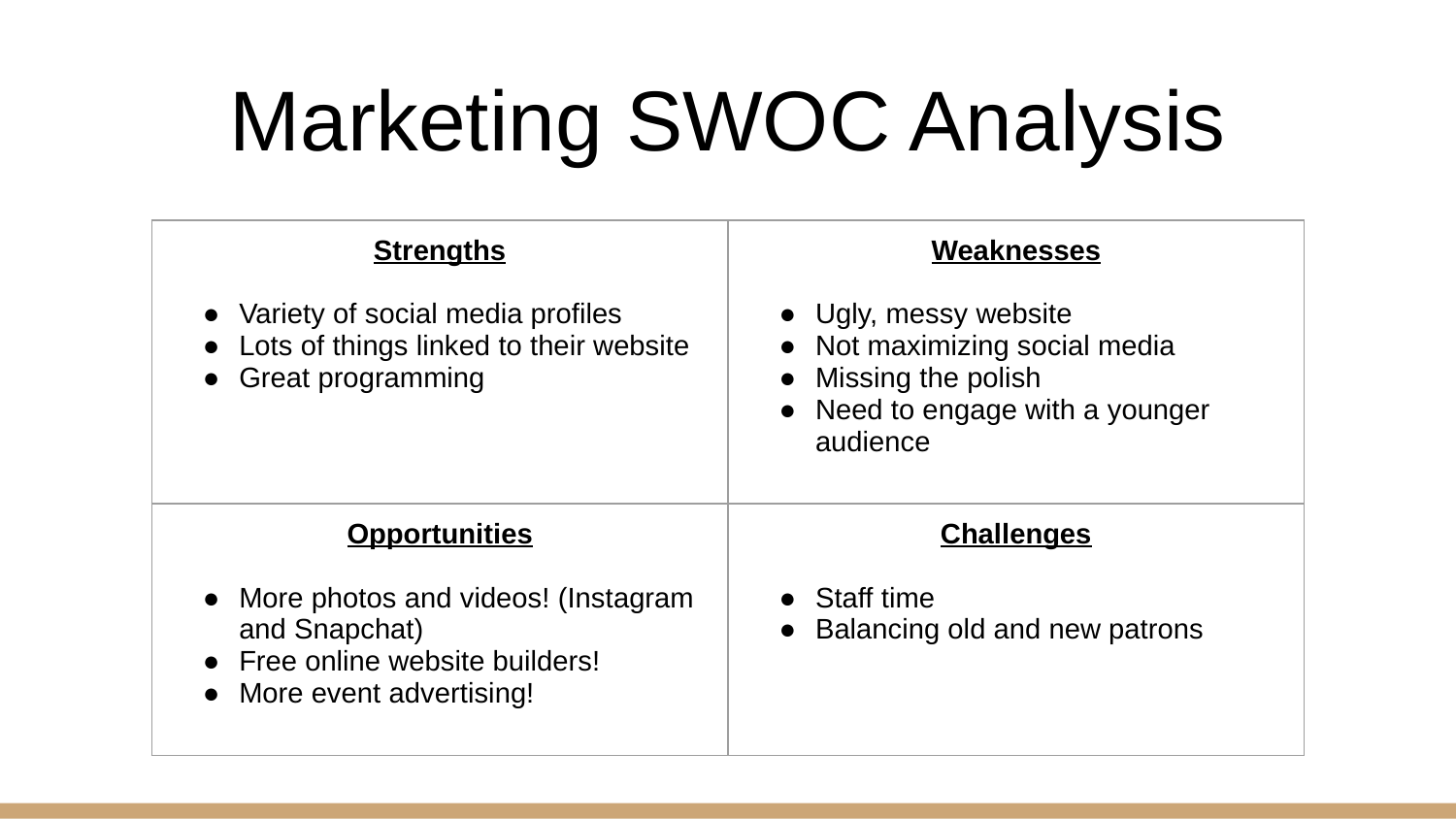

# Marketing SWOC Analysis
| Strengths Variety of social media profiles Lots of things linked to their website Great programming | Weaknesses Ugly, messy website Not maximizing social media Missing the polish Need to engage with a younger audience |
| --- | --- |
| Opportunities More photos and videos! (Instagram and Snapchat) Free online website builders! More event advertising! | Challenges Staff time Balancing old and new patrons |